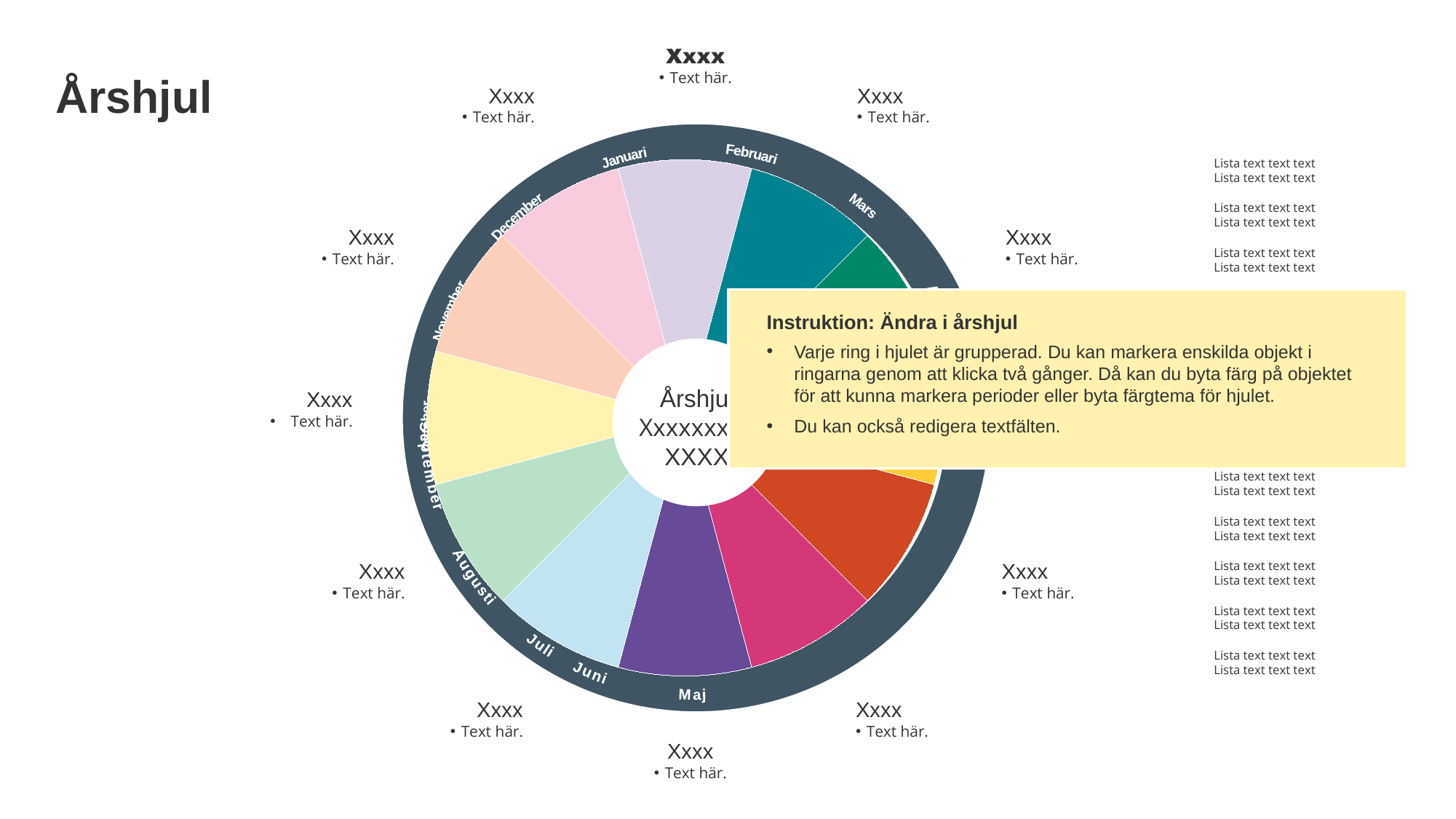

Xxxx
Text här.

Årshjul
Xxxx
Text här.
Xxxx
Text här.

Oktober                 November               December                   Januari                      Februari                       Mars                         April

### Chart

| Category | Månader |
|---|---|
|  | 1.0 |
|  | 1.0 |
|  | 1.0 |
|  | 1.0 |
|  | 1.0 |
|  | 1.0 |
|  | 1.0 |
|  | 1.0 |
|  | 1.0 |
|  | 1.0 |
|  | 1.0 |
|  | 1.0 |
	           September	         Augusti		          Juli		     Juni		               Maj
Lista text text text
Lista text text text
Lista text text text
Lista text text text
Xxxx
Text här.
Xxxx
Text här.
Lista text text text
Lista text text text
Lista text text text
Lista text text text

Instruktion: Ändra i årshjul
Varje ring i hjulet är grupperad. Du kan markera enskilda objekt i ringarna genom att klicka två gånger. Då kan du byta färg på objektet för att kunna markera perioder eller byta färgtema för hjulet.
Du kan också redigera textfälten.
Lista text text text
Lista text text text

Lista text text text
Lista text text text
Årshjul
Xxxxxxxxx
XXXX
Xxxx
Text här.
Xxxx
Text här.
Lista text text text
Lista text text text
Lista text text text
Lista text text text
Lista text text text
Lista text text text
Xxxx
Text här.

Xxxx
Text här.
Lista text text text
Lista text text text
Lista text text text
Lista text text text
Lista text text text
Lista text text text
Xxxx
Text här.

Xxxx
Text här.
Xxxx
Text här.